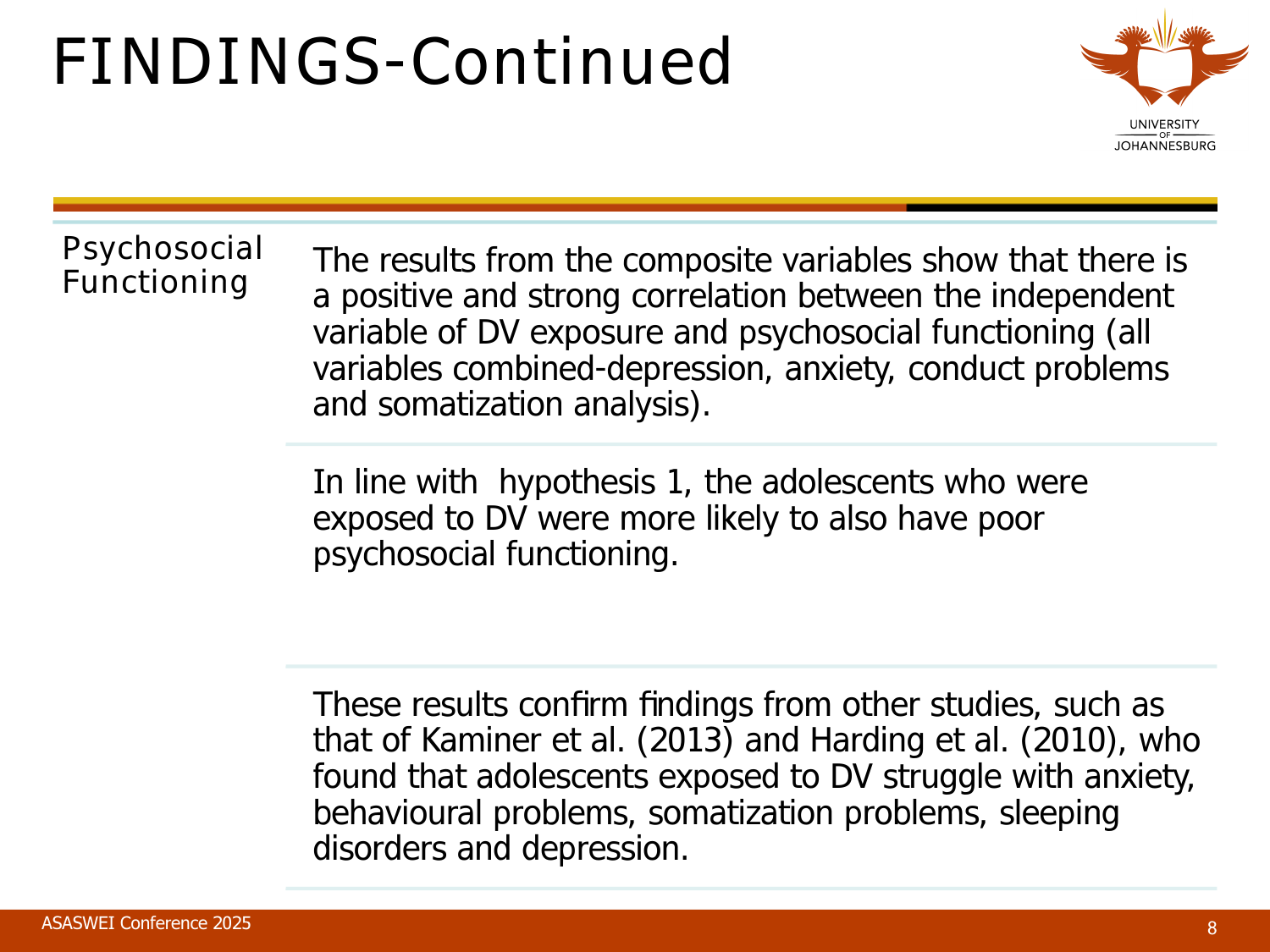

# FINDINGS-Continued
Psychosocial Functioning
The results from the composite variables show that there is a positive and strong correlation between the independent variable of DV exposure and psychosocial functioning (all variables combined-depression, anxiety, conduct problems and somatization analysis).
In line with  hypothesis 1, the adolescents who were exposed to DV were more likely to also have poor psychosocial functioning.
These results confirm findings from other studies, such as that of Kaminer et al. (2013) and Harding et al. (2010), who found that adolescents exposed to DV struggle with anxiety, behavioural problems, somatization problems, sleeping disorders and depression.
ASASWEI Conference 2025
8